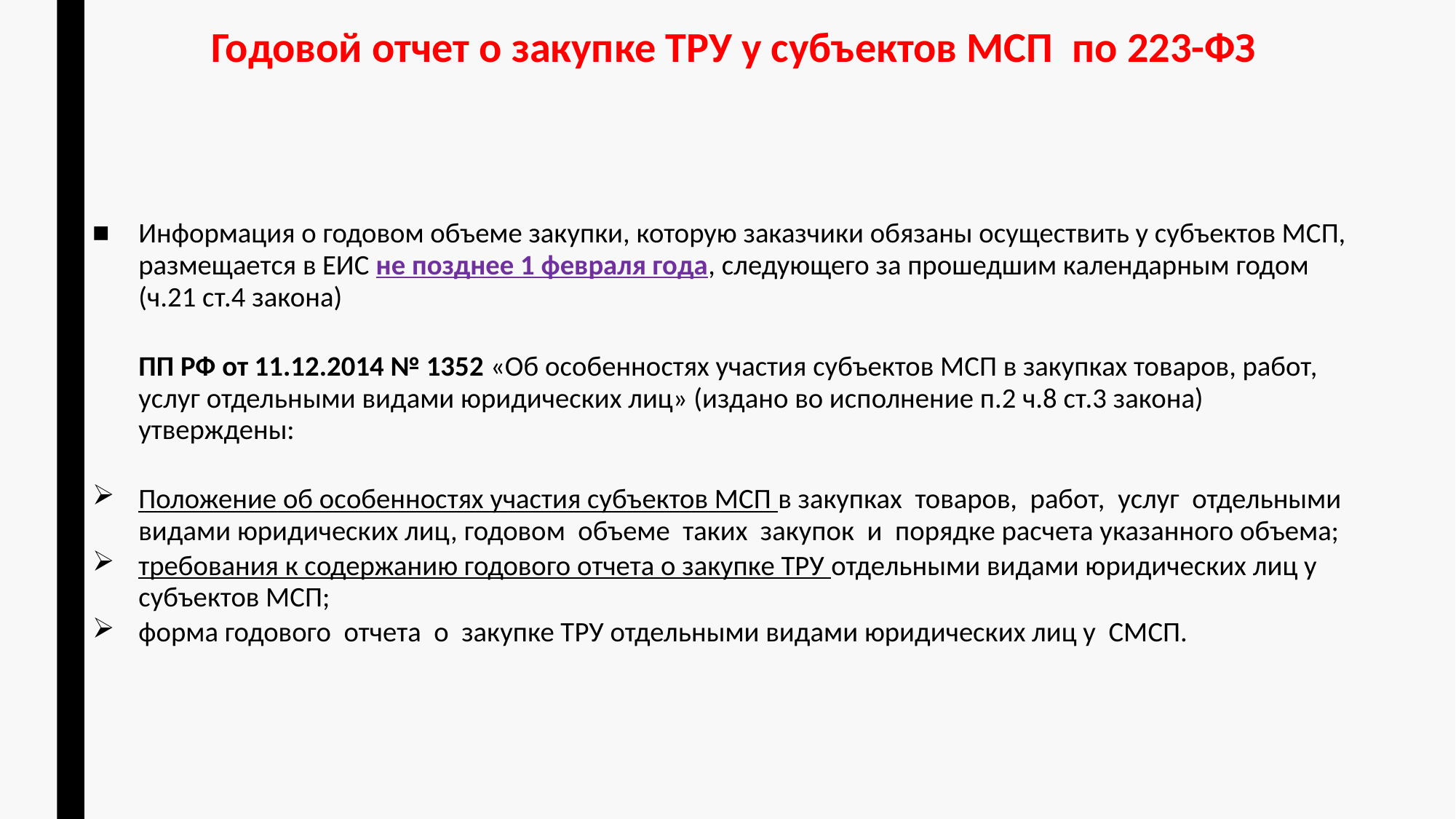

Годовой отчет о закупке ТРУ у субъектов МСП  по 223-ФЗ
Информация о годовом объеме закупки, которую заказчики обязаны осуществить у субъектов МСП, размещается в ЕИС не позднее 1 февраля года, следующего за прошедшим календарным годом (ч.21 ст.4 закона)

ПП РФ от 11.12.2014 № 1352 «Об особенностях участия субъектов МСП в закупках товаров, работ, услуг отдельными видами юридических лиц» (издано во исполнение п.2 ч.8 ст.3 закона) утверждены:

Положение об особенностях участия субъектов МСП в закупках  товаров,  работ,  услуг  отдельными видами юридических лиц, годовом  объеме  таких  закупок  и  порядке расчета указанного объема;
требования к содержанию годового отчета о закупке ТРУ отдельными видами юридических лиц у субъектов МСП;
форма годового  отчета  о  закупке ТРУ отдельными видами юридических лиц у  СМСП.